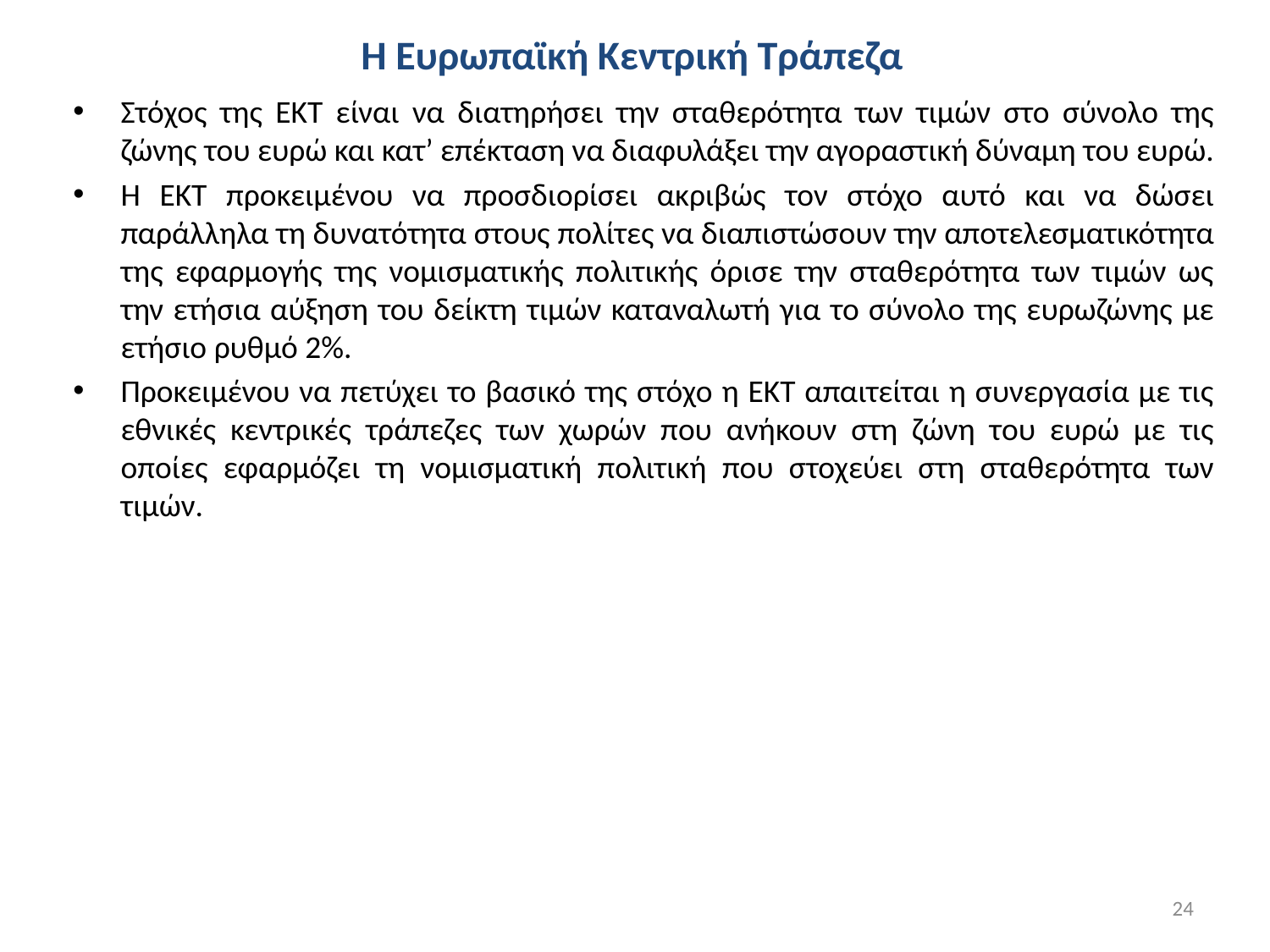

# Η Ευρωπαϊκή Κεντρική Τράπεζα
Στόχος της ΕΚΤ είναι να διατηρήσει την σταθερότητα των τιμών στο σύνολο της ζώνης του ευρώ και κατ’ επέκταση να διαφυλάξει την αγοραστική δύναμη του ευρώ.
Η ΕΚΤ προκειμένου να προσδιορίσει ακριβώς τον στόχο αυτό και να δώσει παράλληλα τη δυνατότητα στους πολίτες να διαπιστώσουν την αποτελεσματικότητα της εφαρμογής της νομισματικής πολιτικής όρισε την σταθερότητα των τιμών ως την ετήσια αύξηση του δείκτη τιμών καταναλωτή για το σύνολο της ευρωζώνης με ετήσιο ρυθμό 2%.
Προκειμένου να πετύχει το βασικό της στόχο η ΕΚΤ απαιτείται η συνεργασία με τις εθνικές κεντρικές τράπεζες των χωρών που ανήκουν στη ζώνη του ευρώ με τις οποίες εφαρμόζει τη νομισματική πολιτική που στοχεύει στη σταθερότητα των τιμών.
24